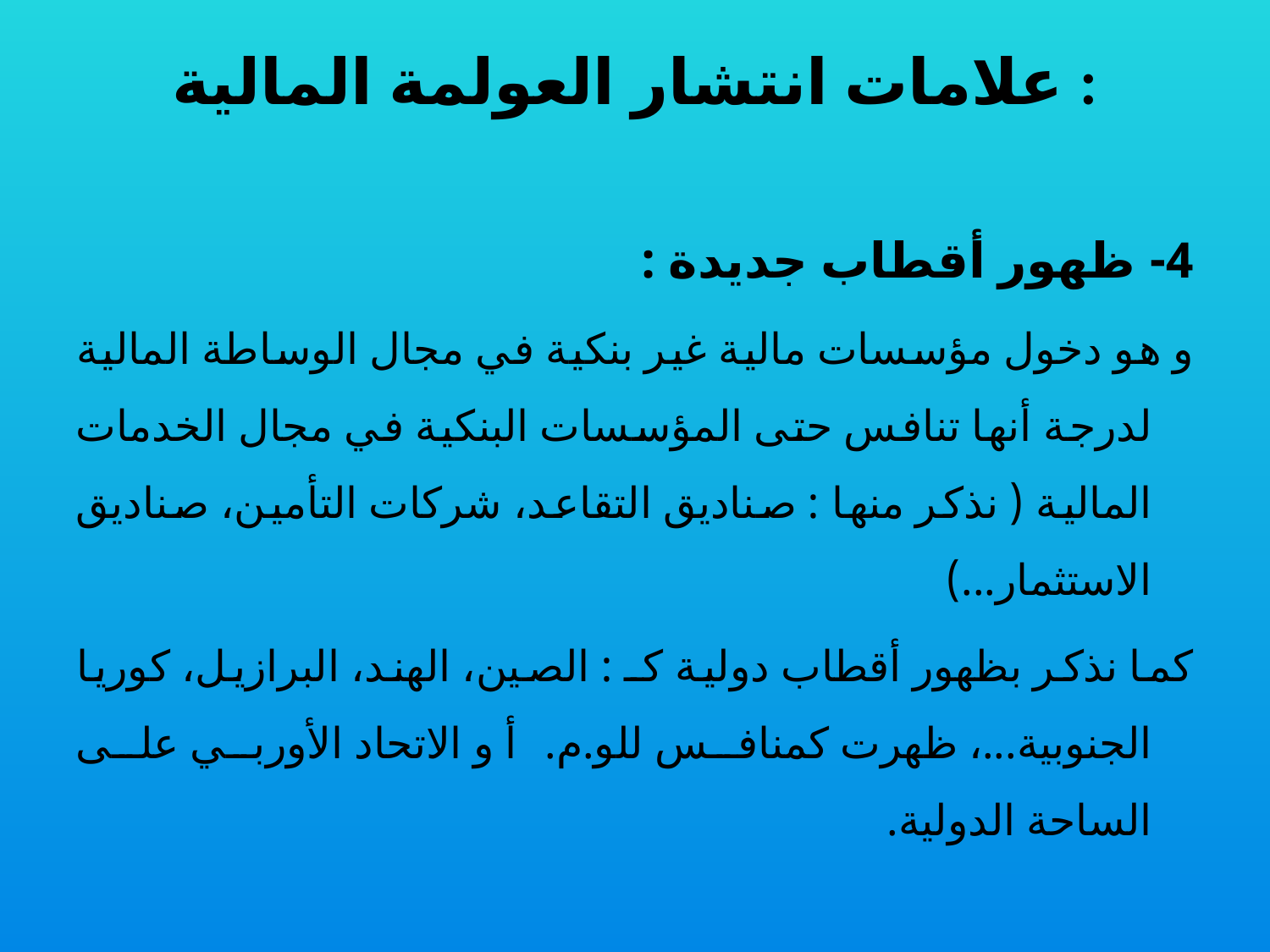

# علامات انتشار العولمة المالية :
4- ظهور أقطاب جديدة :
و هو دخول مؤسسات مالية غير بنكية في مجال الوساطة المالية لدرجة أنها تنافس حتى المؤسسات البنكية في مجال الخدمات المالية ( نذكر منها : صناديق التقاعد، شركات التأمين، صناديق الاستثمار...)
كما نذكر بظهور أقطاب دولية كـ : الصين، الهند، البرازيل، كوريا الجنوبية...، ظهرت كمنافس للو.م.أ و الاتحاد الأوربي على الساحة الدولية.